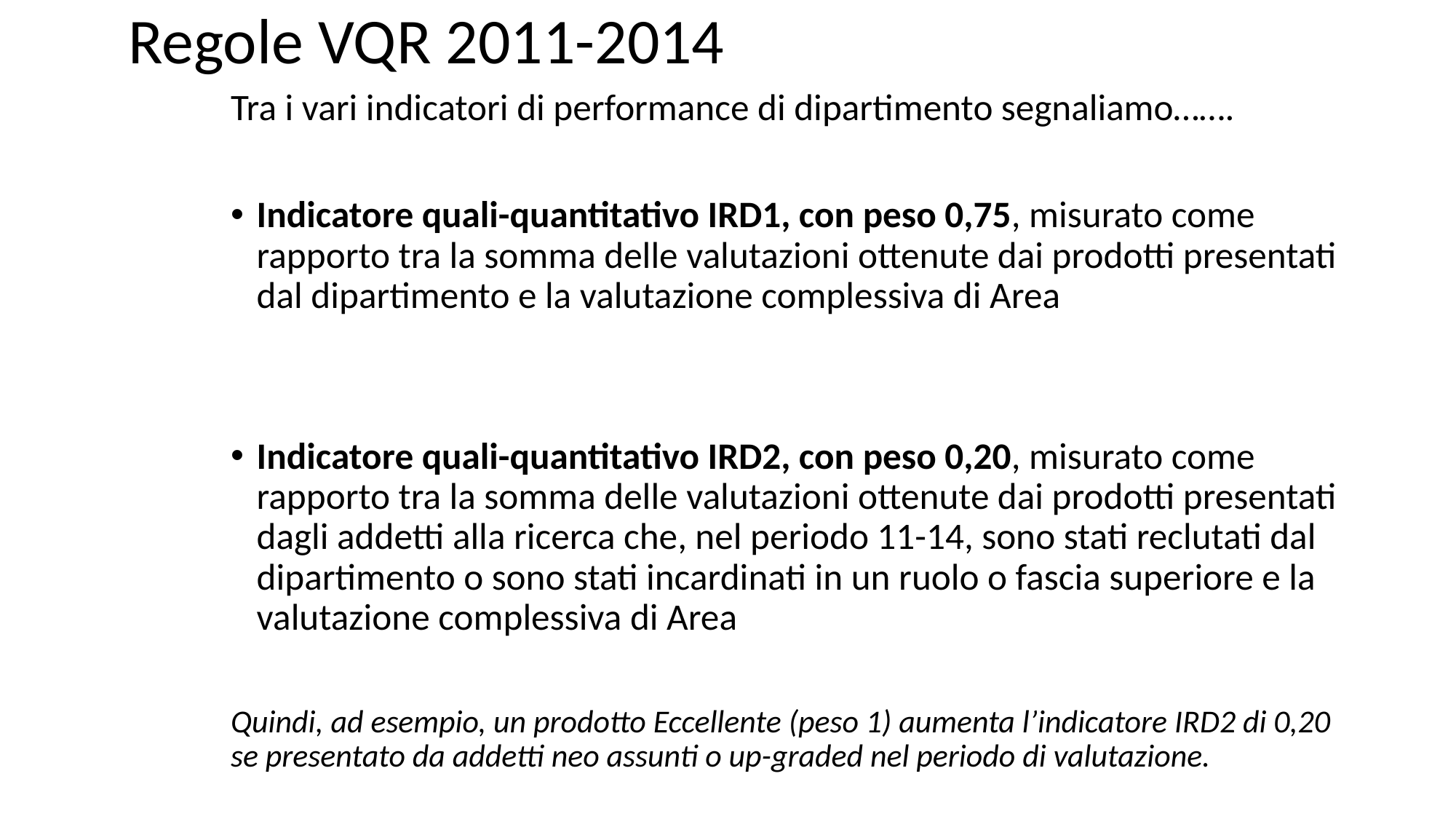

# Regole VQR 2011-2014
Tra i vari indicatori di performance di dipartimento segnaliamo…….

Indicatore quali-quantitativo IRD1, con peso 0,75, misurato come rapporto tra la somma delle valutazioni ottenute dai prodotti presentati dal dipartimento e la valutazione complessiva di Area

Indicatore quali-quantitativo IRD2, con peso 0,20, misurato come rapporto tra la somma delle valutazioni ottenute dai prodotti presentati dagli addetti alla ricerca che, nel periodo 11-14, sono stati reclutati dal dipartimento o sono stati incardinati in un ruolo o fascia superiore e la valutazione complessiva di Area

Quindi, ad esempio, un prodotto Eccellente (peso 1) aumenta l’indicatore IRD2 di 0,20 se presentato da addetti neo assunti o up-graded nel periodo di valutazione.